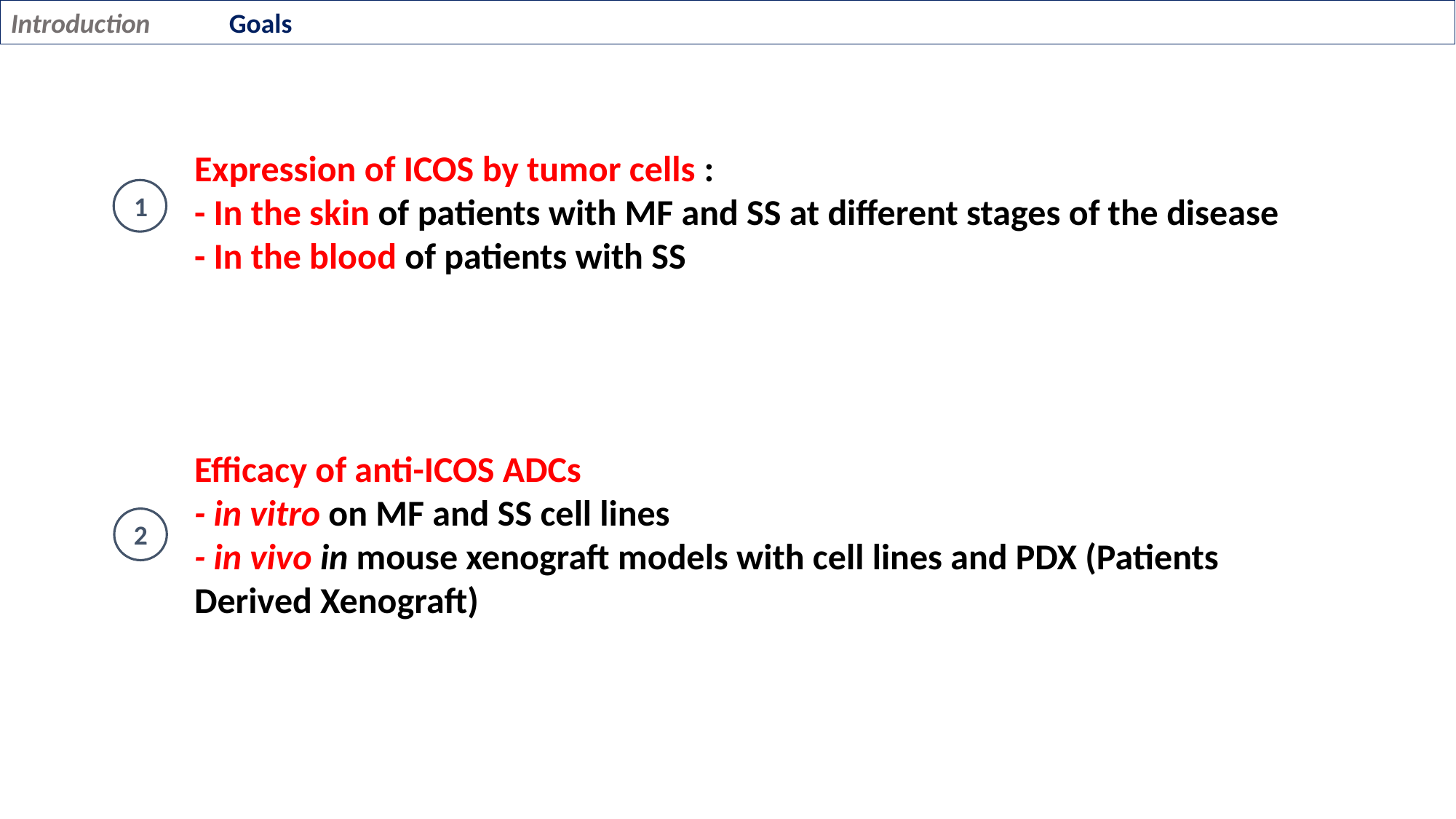

Introduction	Goals
Expression of ICOS by tumor cells :
- In the skin of patients with MF and SS at different stages of the disease
- In the blood of patients with SS

1
Efficacy of anti-ICOS ADCs
- in vitro on MF and SS cell lines
- in vivo in mouse xenograft models with cell lines and PDX (Patients Derived Xenograft)

2